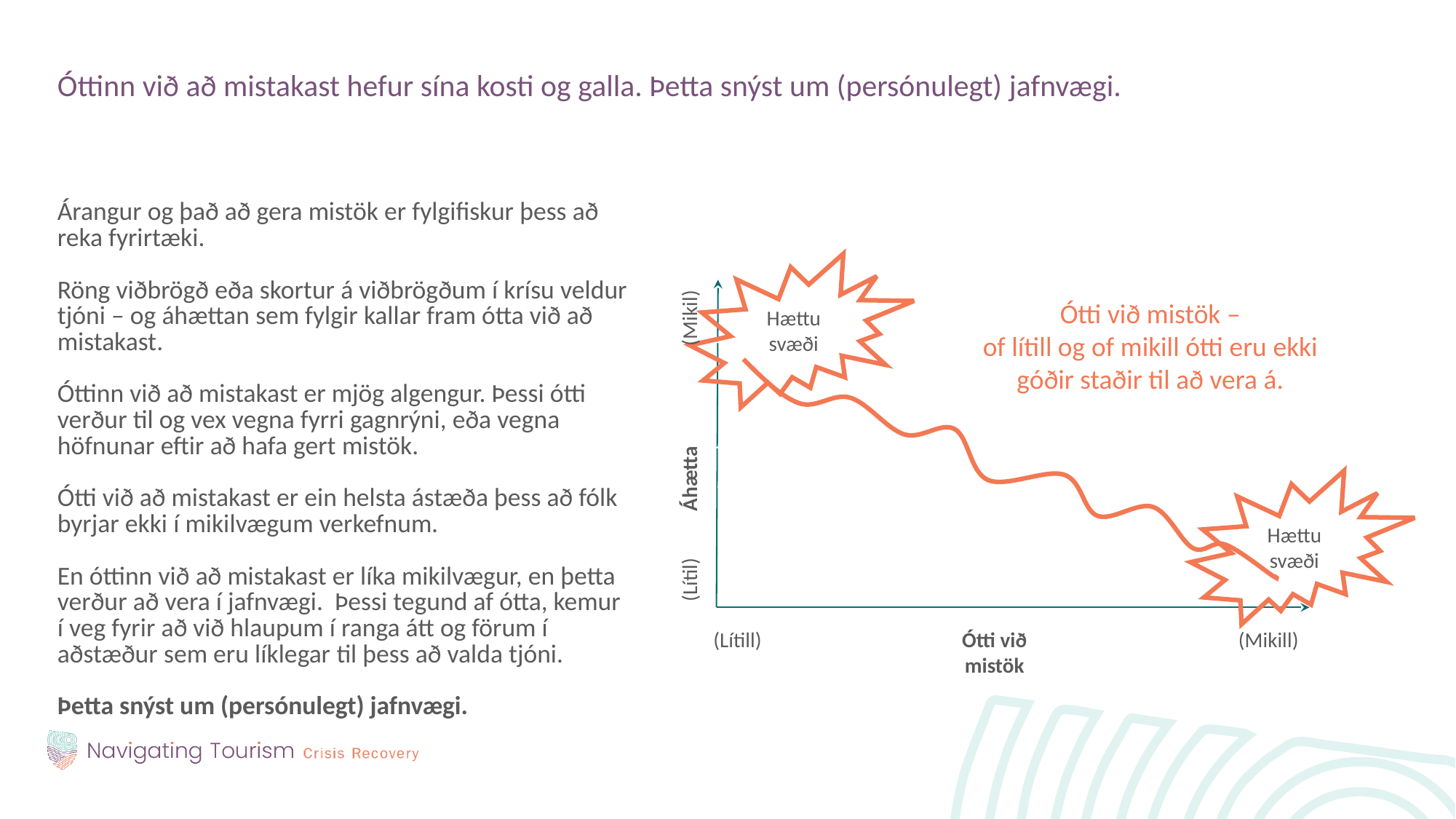

Óttinn við að mistakast hefur sína kosti og galla. Þetta snýst um (persónulegt) jafnvægi.
Árangur og það að gera mistök er fylgifiskur þess að reka fyrirtæki.

Röng viðbrögð eða skortur á viðbrögðum í krísu veldur tjóni – og áhættan sem fylgir kallar fram ótta við að mistakast.

Óttinn við að mistakast er mjög algengur. Þessi ótti verður til og vex vegna fyrri gagnrýni, eða vegna höfnunar eftir að hafa gert mistök.

Ótti við að mistakast er ein helsta ástæða þess að fólk byrjar ekki í mikilvægum verkefnum.

En óttinn við að mistakast er líka mikilvægur, en þetta verður að vera í jafnvægi.  Þessi tegund af ótta, kemur í veg fyrir að við hlaupum í ranga átt og förum í aðstæður sem eru líklegar til þess að valda tjóni.

Þetta snýst um (persónulegt) jafnvægi.

Hættu svæði
(high)

Risk Level
Hættu svæði
(low)
(low)
Fear of Failure
(high)
(Mikil)
Áhætta
(Lítil)
(Lítill)
Ótti við mistök
(Mikill)
Ótti við mistök –
of lítill og of mikill ótti eru ekki góðir staðir til að vera á.